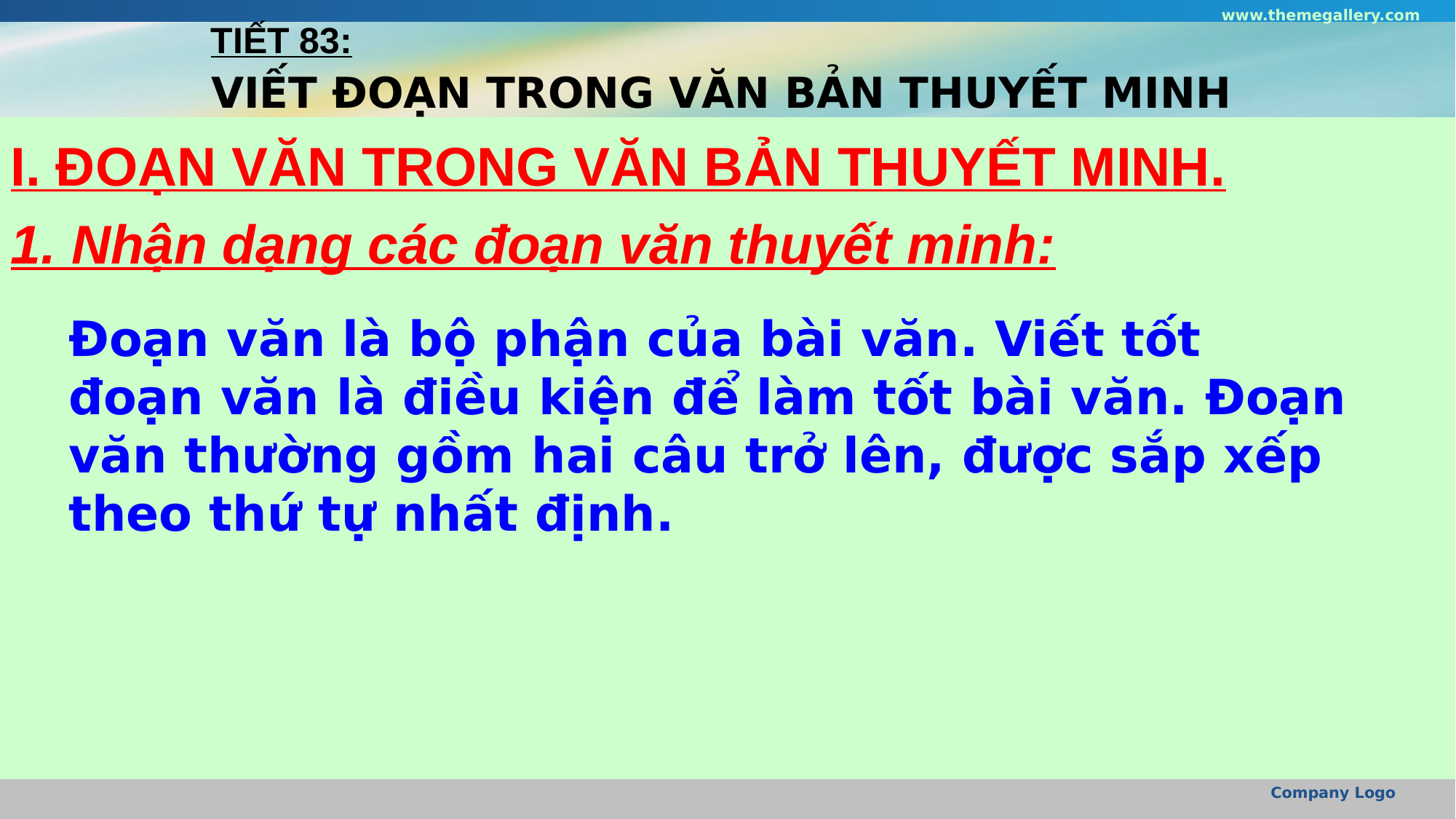

www.themegallery.com
TIẾT 83:
# VIẾT ĐOẠN TRONG VĂN BẢN THUYẾT MINH
I. ĐOẠN VĂN TRONG VĂN BẢN THUYẾT MINH.
1. Nhận dạng các đoạn văn thuyết minh:
Đoạn văn là bộ phận của bài văn. Viết tốt đoạn văn là điều kiện để làm tốt bài văn. Đoạn văn thường gồm hai câu trở lên, được sắp xếp theo thứ tự nhất định.
Company Logo